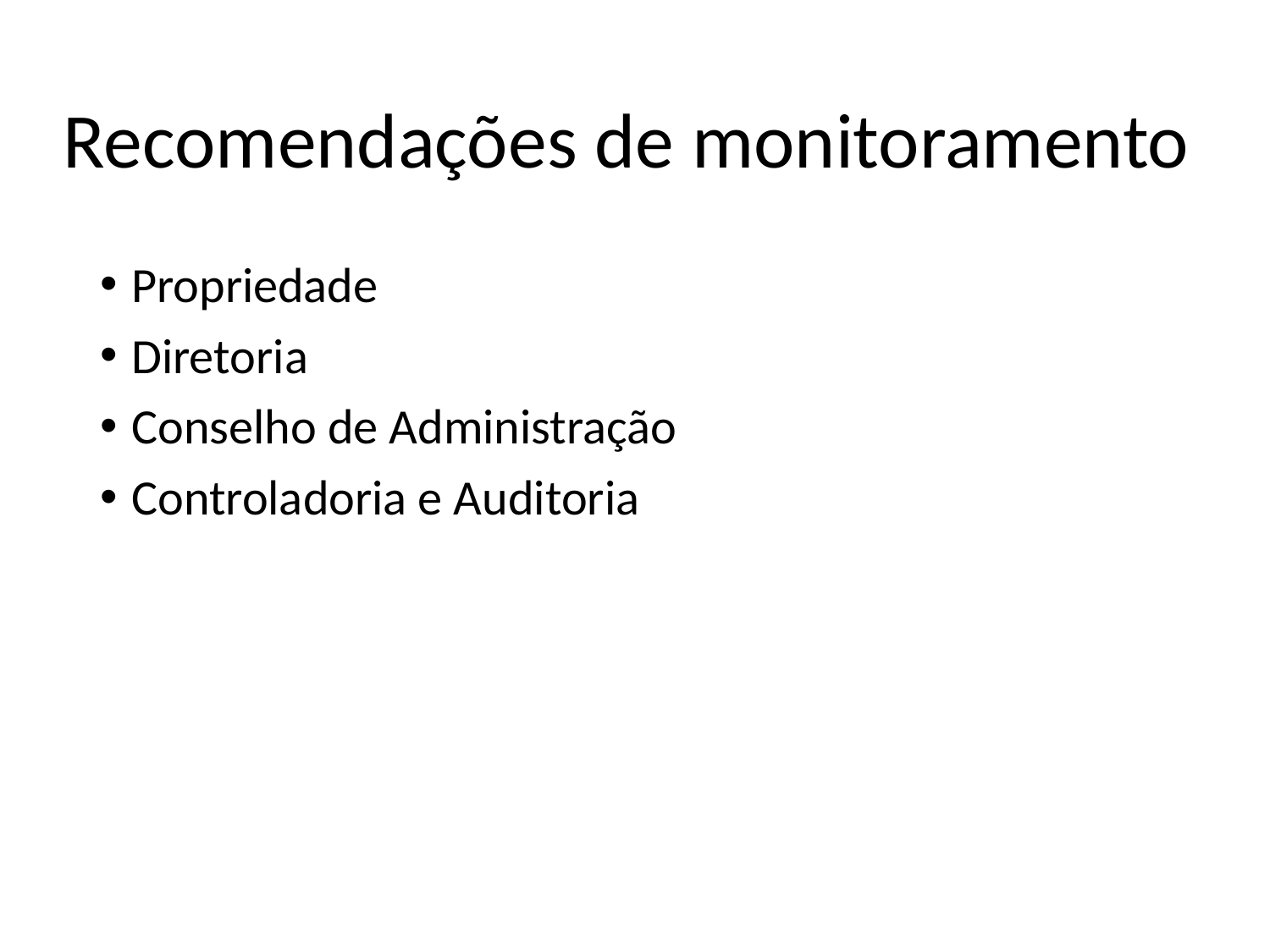

# Recomendações de monitoramento
Propriedade
Diretoria
Conselho de Administração
Controladoria e Auditoria